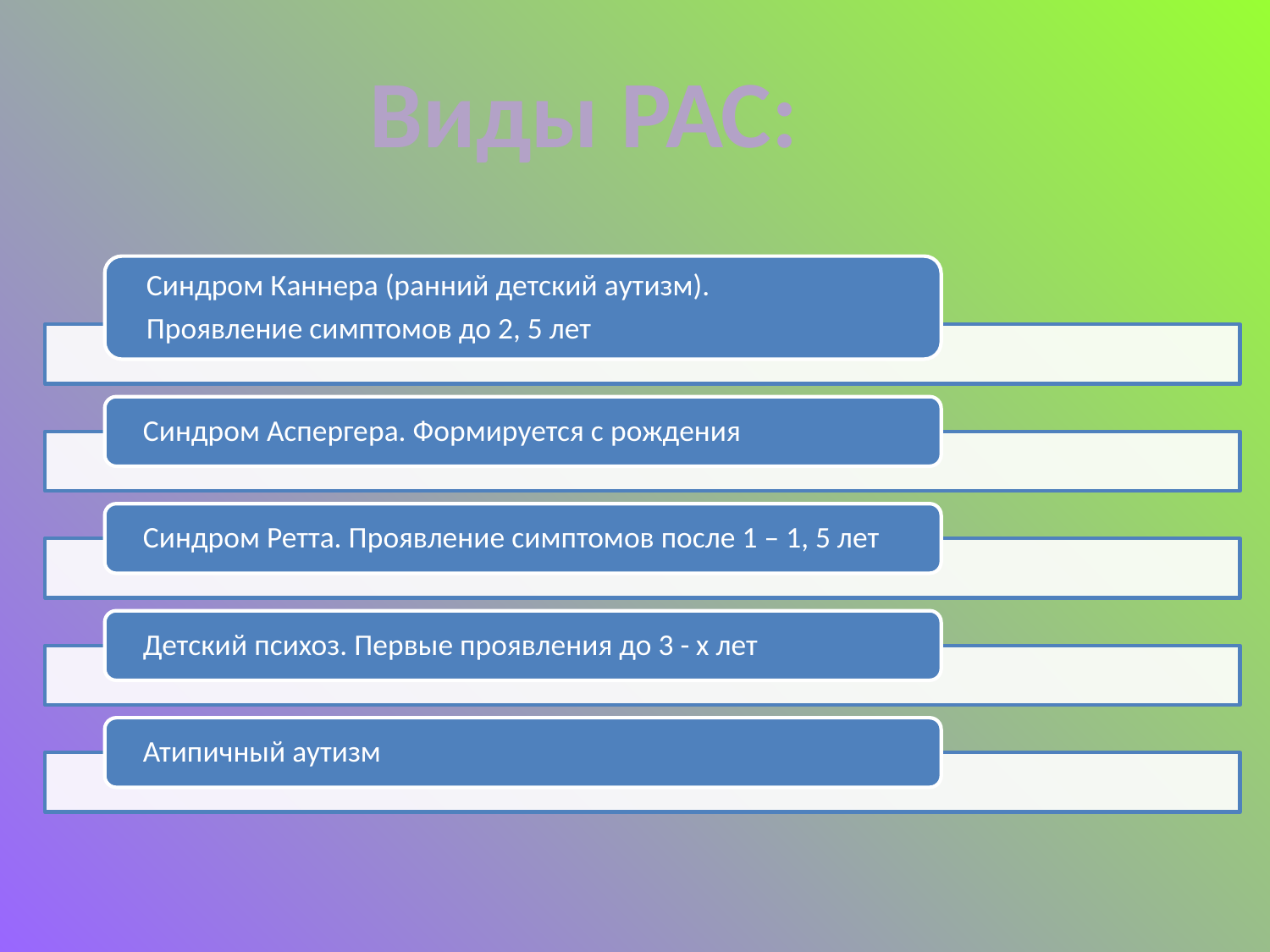

Виды РАС:
Синдром Каннера (ранний детский аутизм).
Проявление симптомов до 2, 5 лет
Синдром Аспергера. Формируется с рождения
Синдром Ретта. Проявление симптомов после 1 – 1, 5 лет
Детский психоз. Первые проявления до 3 - х лет
Атипичный аутизм